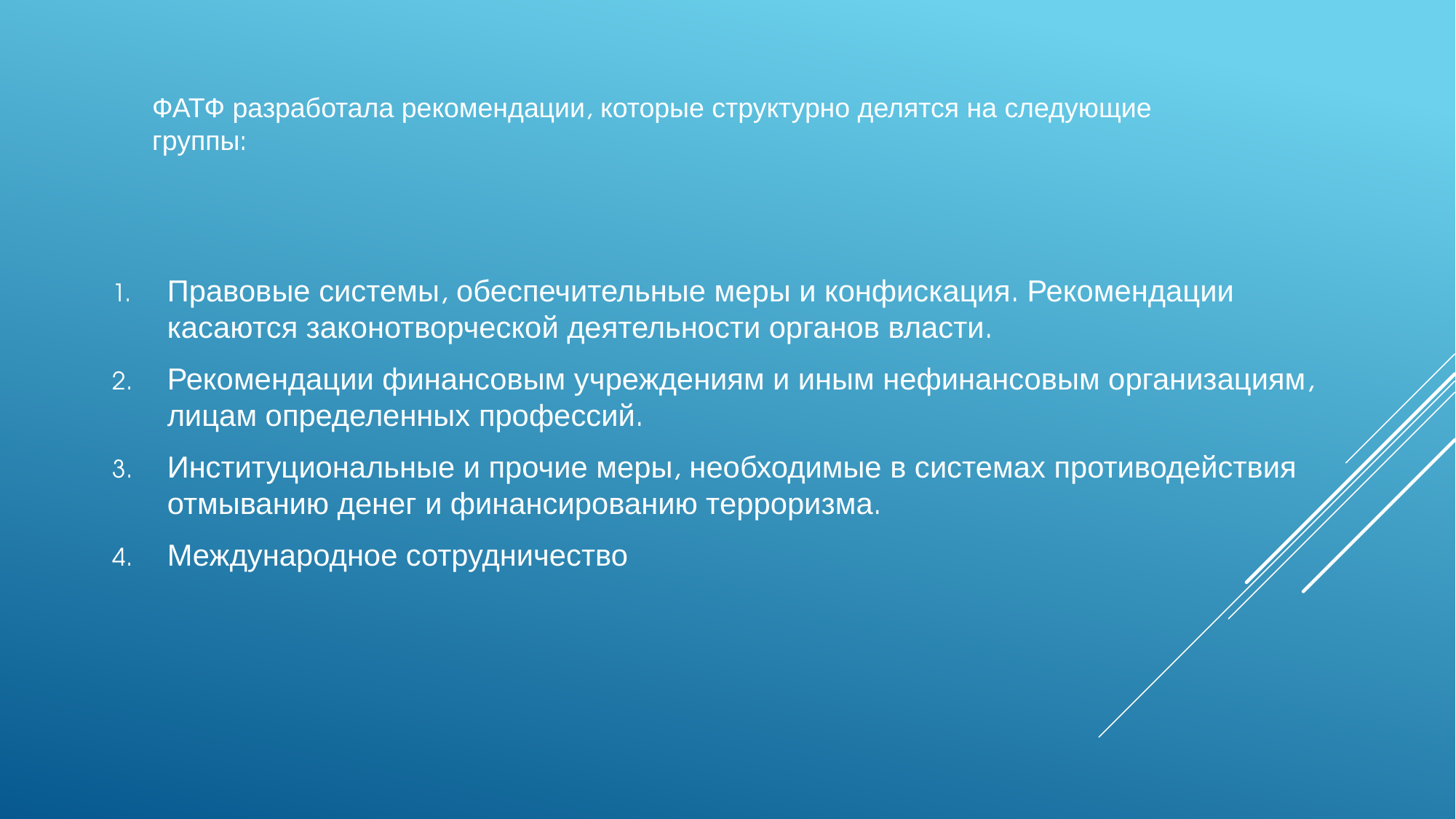

ФАТФ разработала рекомендации, которые структурно делятся на следующие группы:
Правовые системы, обеспечительные меры и конфискация. Рекомендации касаются законотворческой деятельности органов власти.
Рекомендации финансовым учреждениям и иным нефинансовым организациям, лицам определенных профессий.
Институциональные и прочие меры, необходимые в системах противодействия отмыванию денег и финансированию терроризма.
Международное сотрудничество